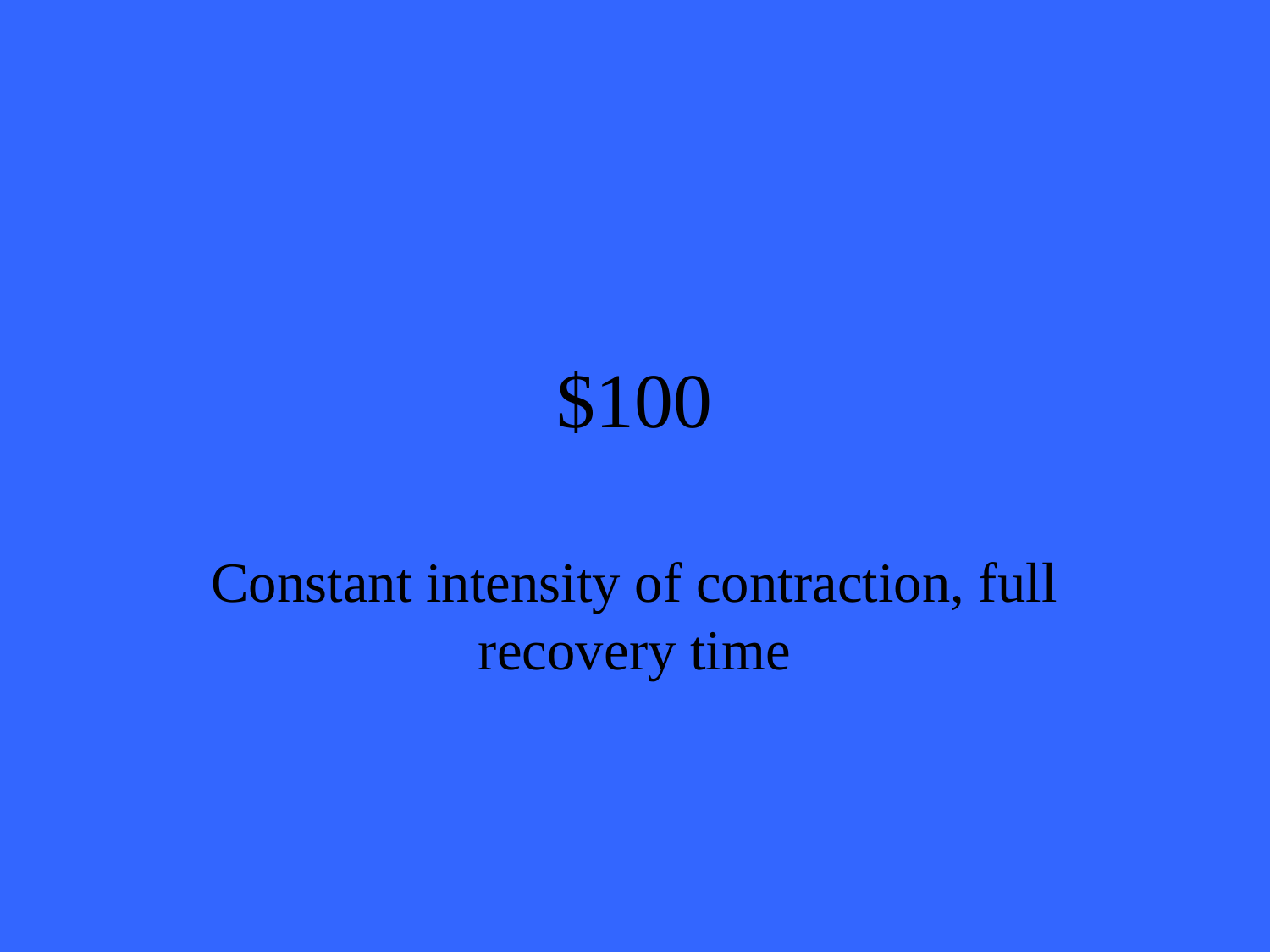

# $100

Constant intensity of contraction, full recovery time